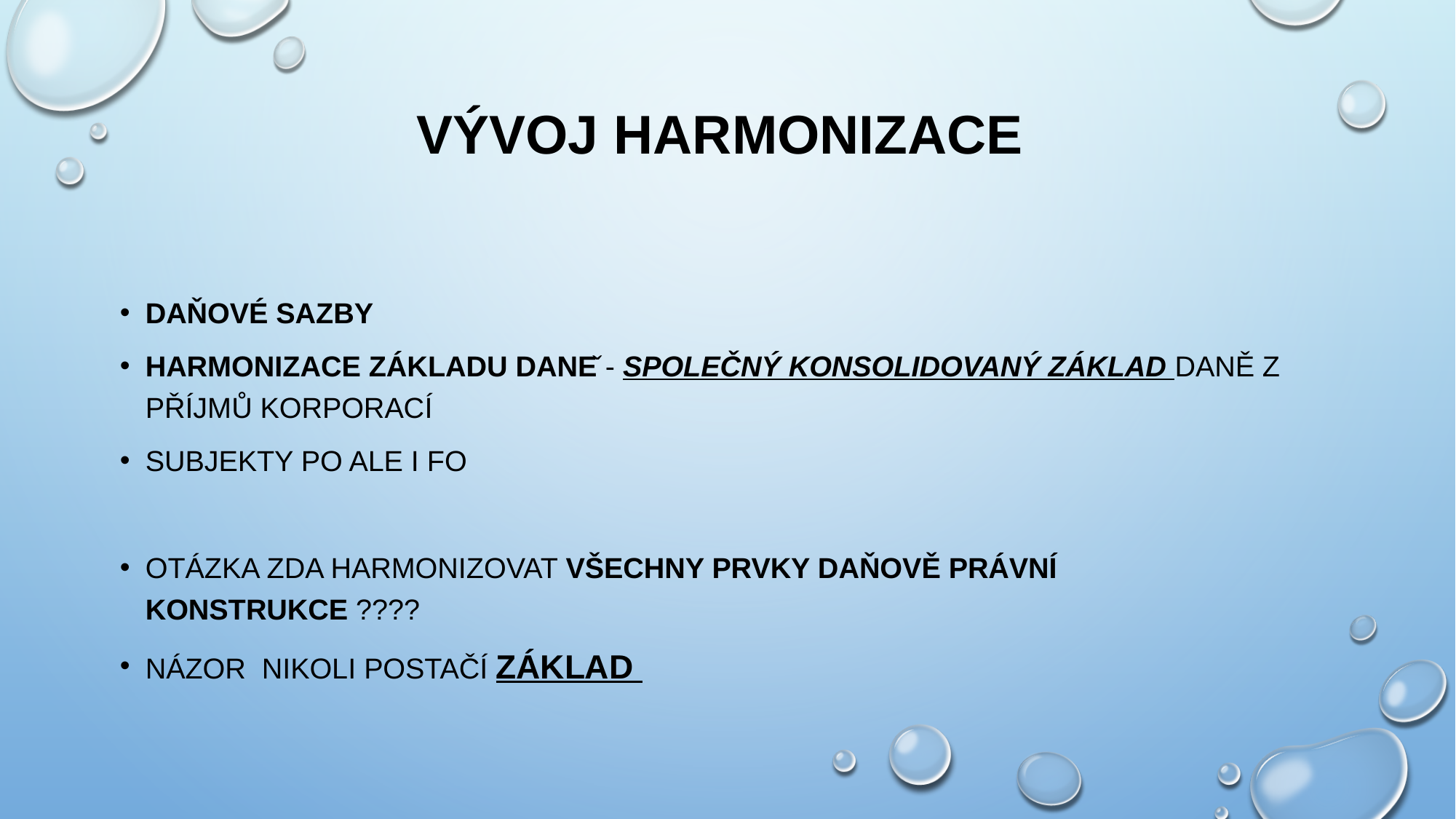

# vývoj harmonizace
Daňové sazby
harmonizace základu daně - společný konsolidovaný základ daně z pŘíjmů korporací
Subjekty po ale i fo

Otázka zda harmonizovat všechny prvky daňově právní konstrukce ????
Názor  nikoli postačí základ